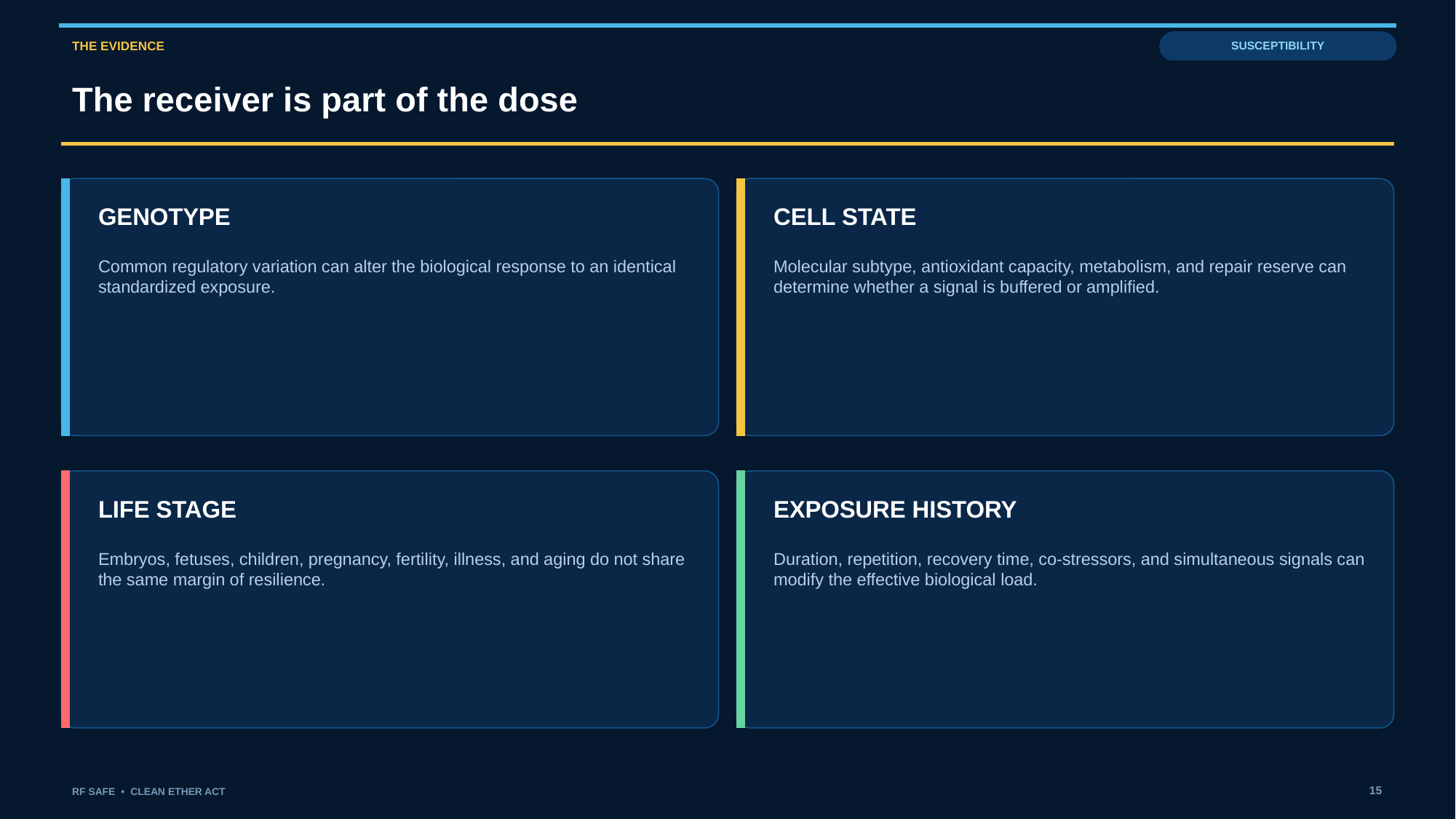

THE EVIDENCE
SUSCEPTIBILITY
The receiver is part of the dose

GENOTYPE
CELL STATE
Common regulatory variation can alter the biological response to an identical standardized exposure.
Molecular subtype, antioxidant capacity, metabolism, and repair reserve can determine whether a signal is buffered or amplified.

LIFE STAGE
EXPOSURE HISTORY
Embryos, fetuses, children, pregnancy, fertility, illness, and aging do not share the same margin of resilience.
Duration, repetition, recovery time, co-stressors, and simultaneous signals can modify the effective biological load.
15
RF SAFE  •  CLEAN ETHER ACT